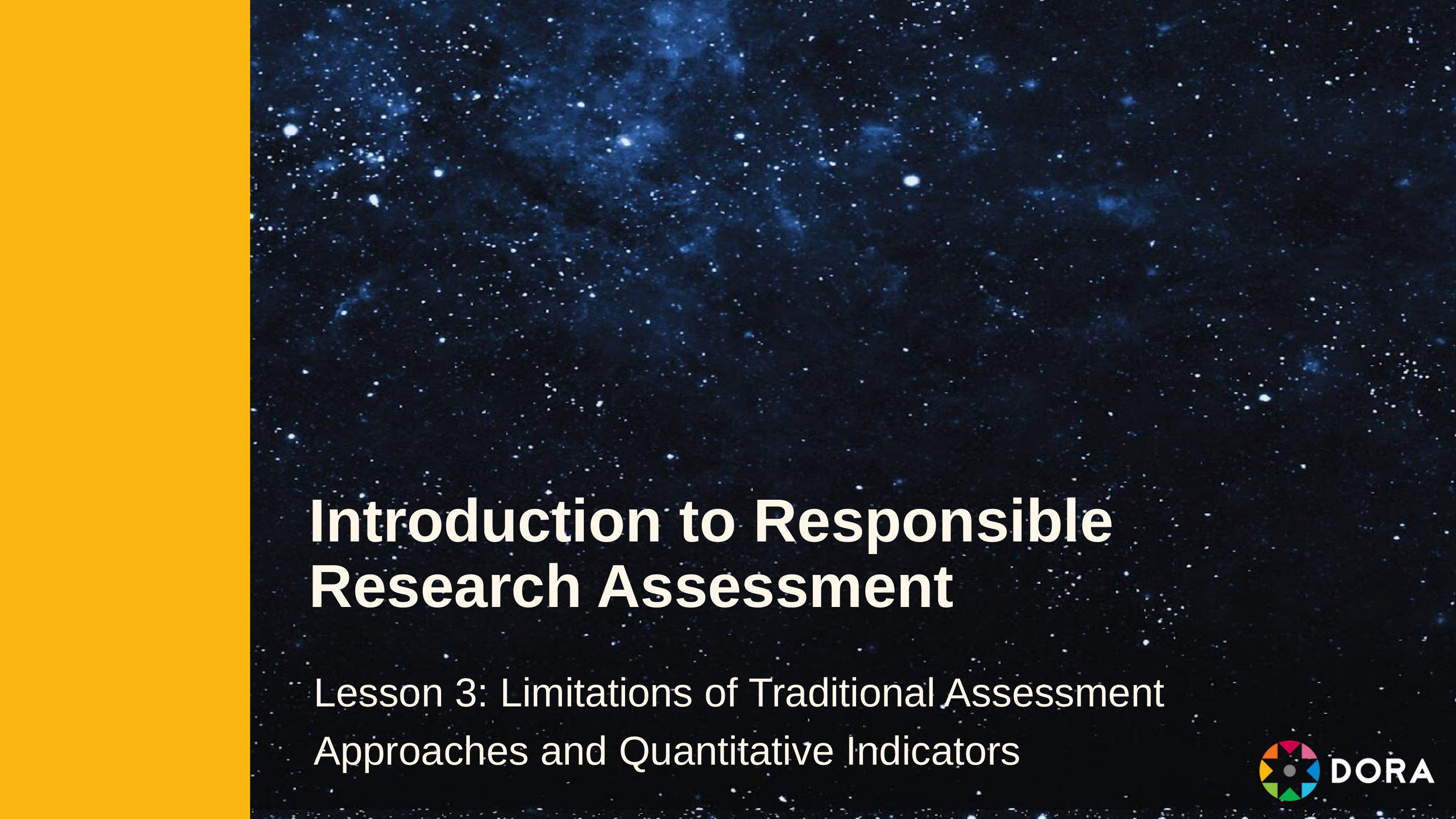

Introduction to Responsible Research Assessment

Lesson 3: Limitations of Traditional Assessment Approaches and Quantitative Indicators